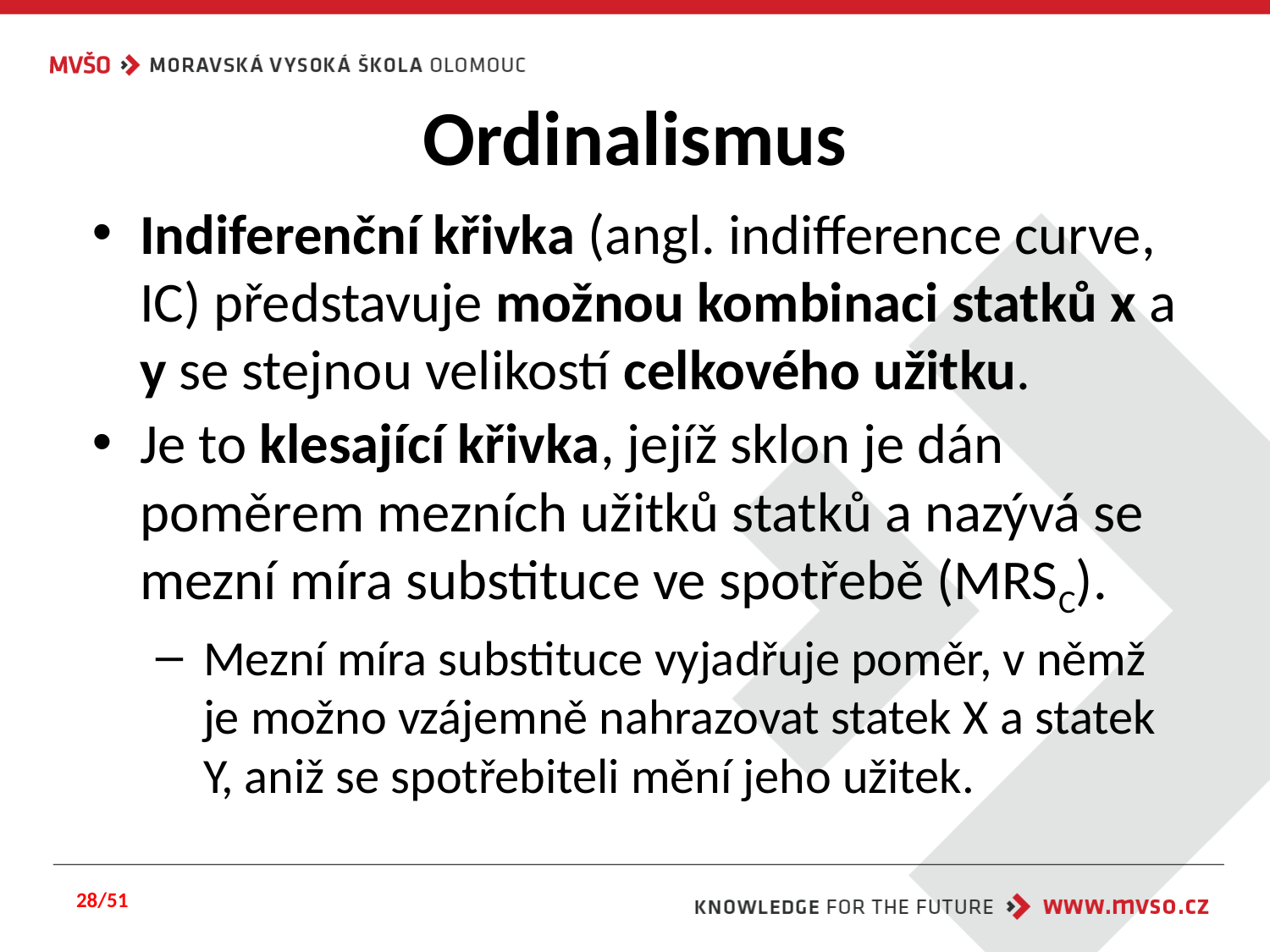

# Ordinalismus
Indiferenční křivka (angl. indifference curve, IC) představuje možnou kombinaci statků x a y se stejnou velikostí celkového užitku.
Je to klesající křivka, jejíž sklon je dán poměrem mezních užitků statků a nazývá se mezní míra substituce ve spotřebě (MRSC).
Mezní míra substituce vyjadřuje poměr, v němž je možno vzájemně nahrazovat statek X a statek Y, aniž se spotřebiteli mění jeho užitek.
28/51